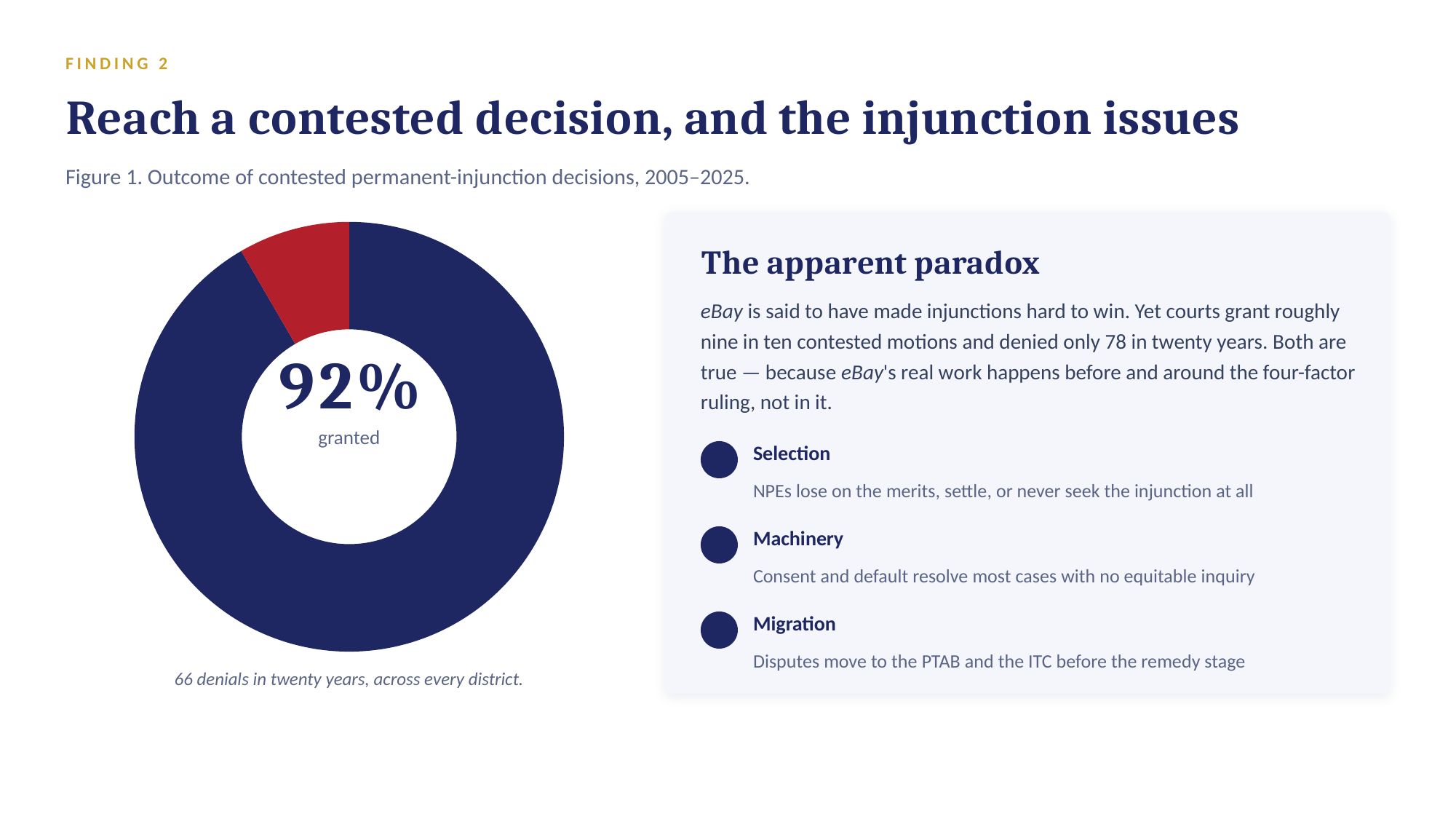

FINDING 2
Reach a contested decision, and the injunction issues
Figure 1. Outcome of contested permanent-injunction decisions, 2005–2025.

### Chart

| Category | Outcome |
|---|---|
| Granted (852) | 852.0 |
| Denied (78) | 78.0 |
The apparent paradox
eBay is said to have made injunctions hard to win. Yet courts grant roughly nine in ten contested motions and denied only 78 in twenty years. Both are true — because eBay's real work happens before and around the four-factor ruling, not in it.
92%
granted
Selection

NPEs lose on the merits, settle, or never seek the injunction at all
Machinery

Consent and default resolve most cases with no equitable inquiry
Migration

Disputes move to the PTAB and the ITC before the remedy stage
66 denials in twenty years, across every district.